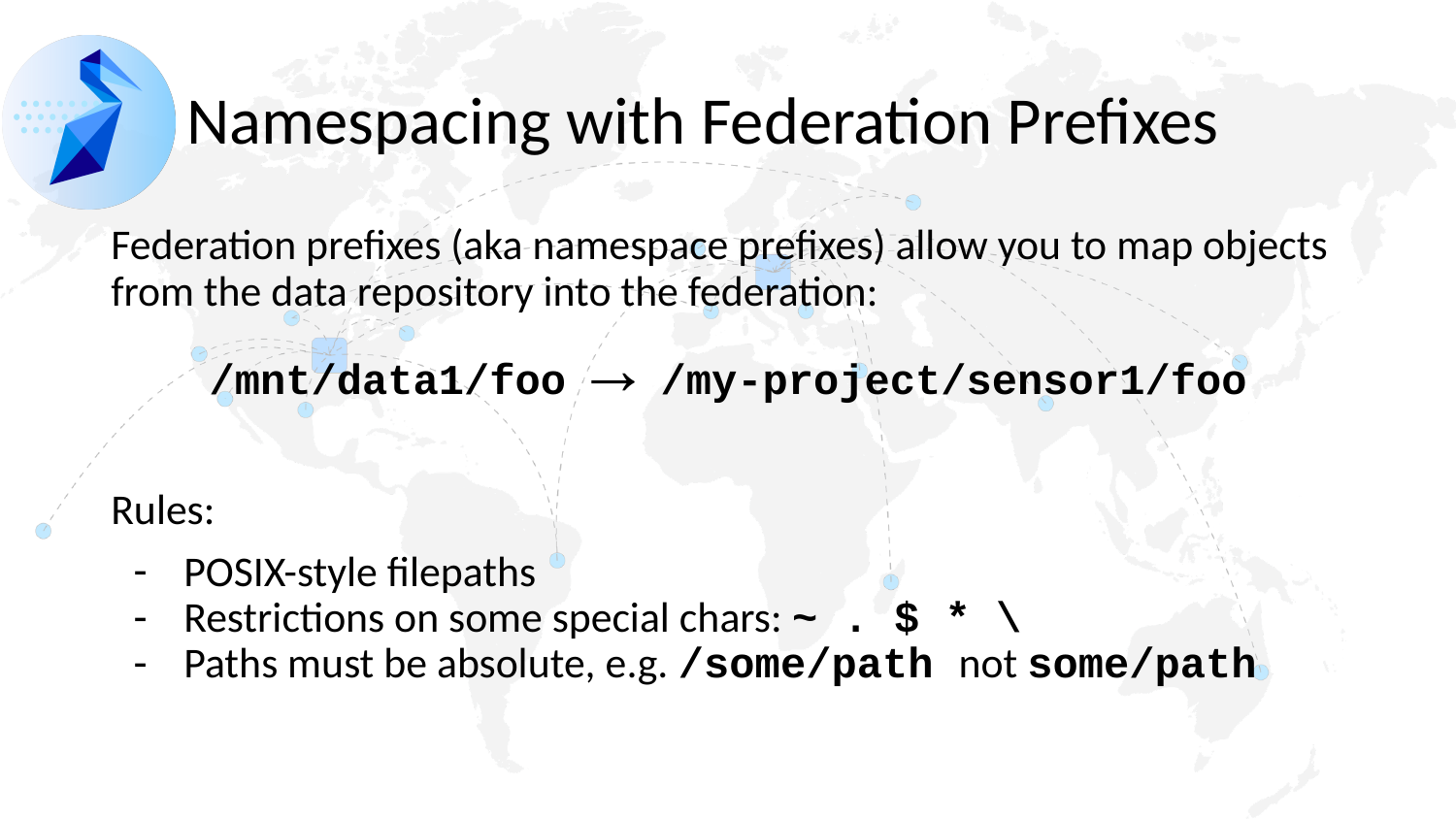

# Namespacing with Federation Prefixes
Federation prefixes (aka namespace prefixes) allow you to map objects from the data repository into the federation:
/mnt/data1/foo → /my-project/sensor1/foo

Rules:
POSIX-style filepaths
Restrictions on some special chars: ~ . $ * \
Paths must be absolute, e.g. /some/path not some/path